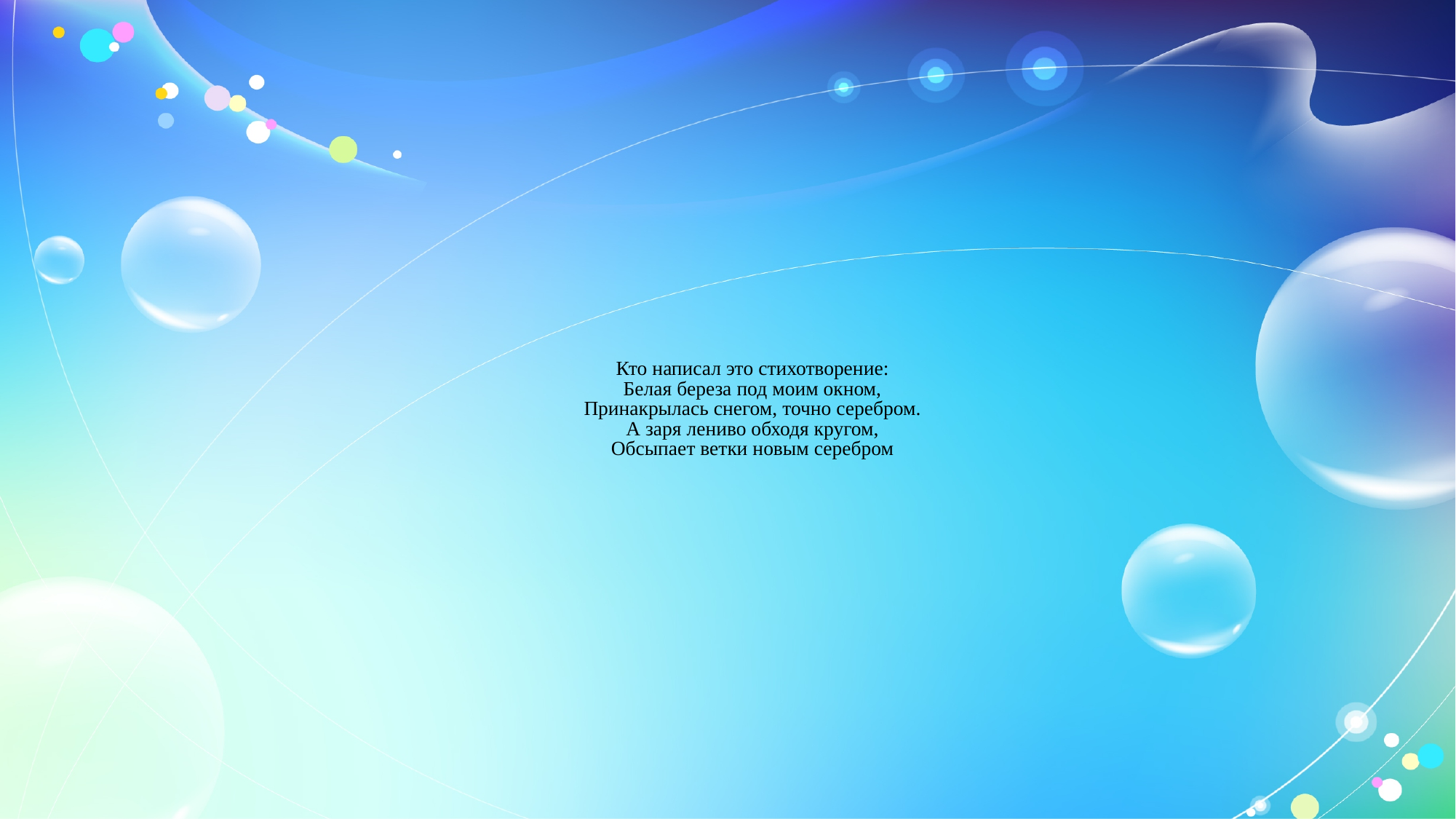

# Кто написал это стихотворение: Белая береза под моим окном, Принакрылась снегом, точно серебром. А заря лениво обходя кругом, Обсыпает ветки новым серебром